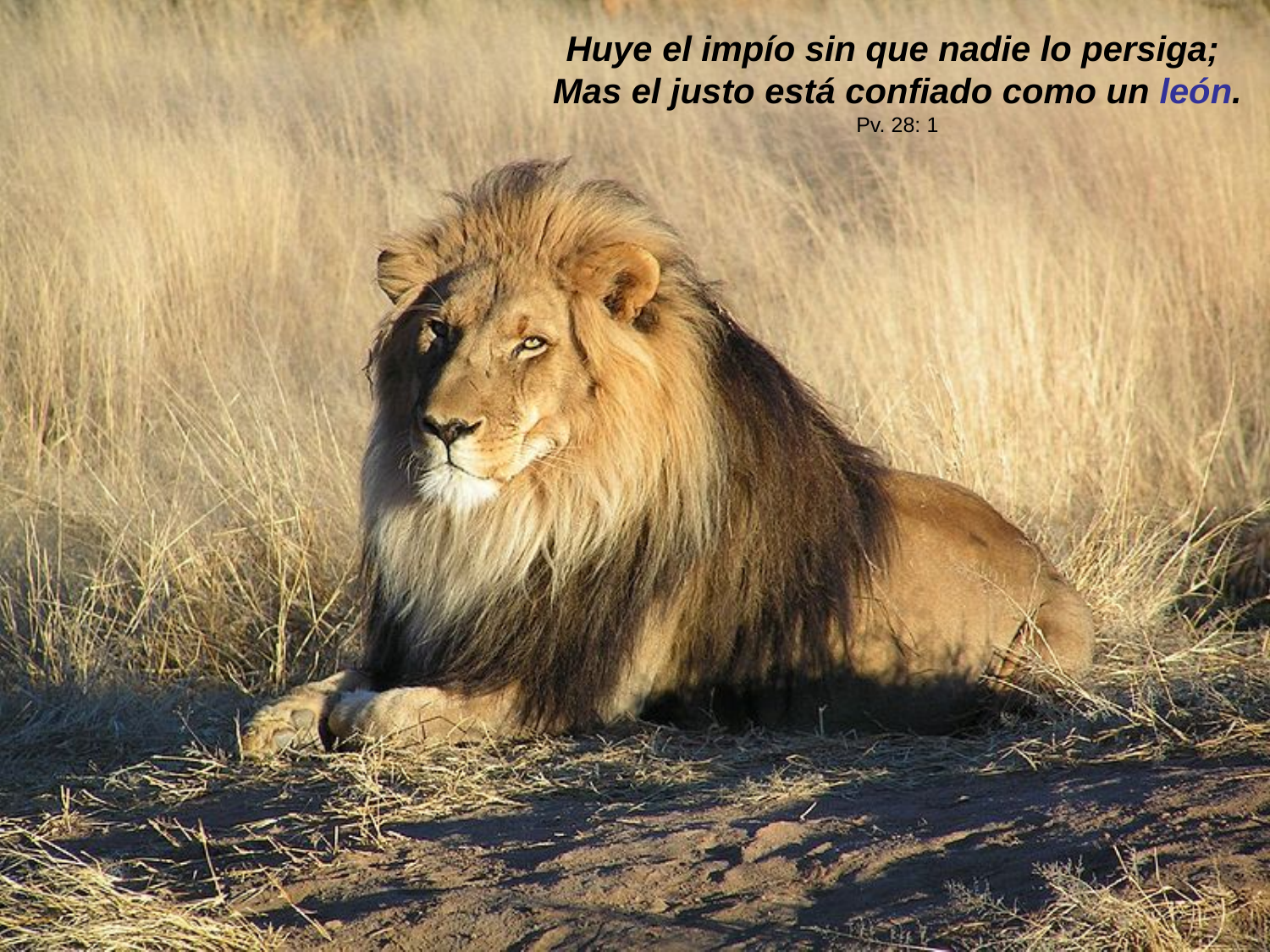

Huye el impío sin que nadie lo persiga; 
Mas el justo está confiado como un león.
Pv. 28: 1